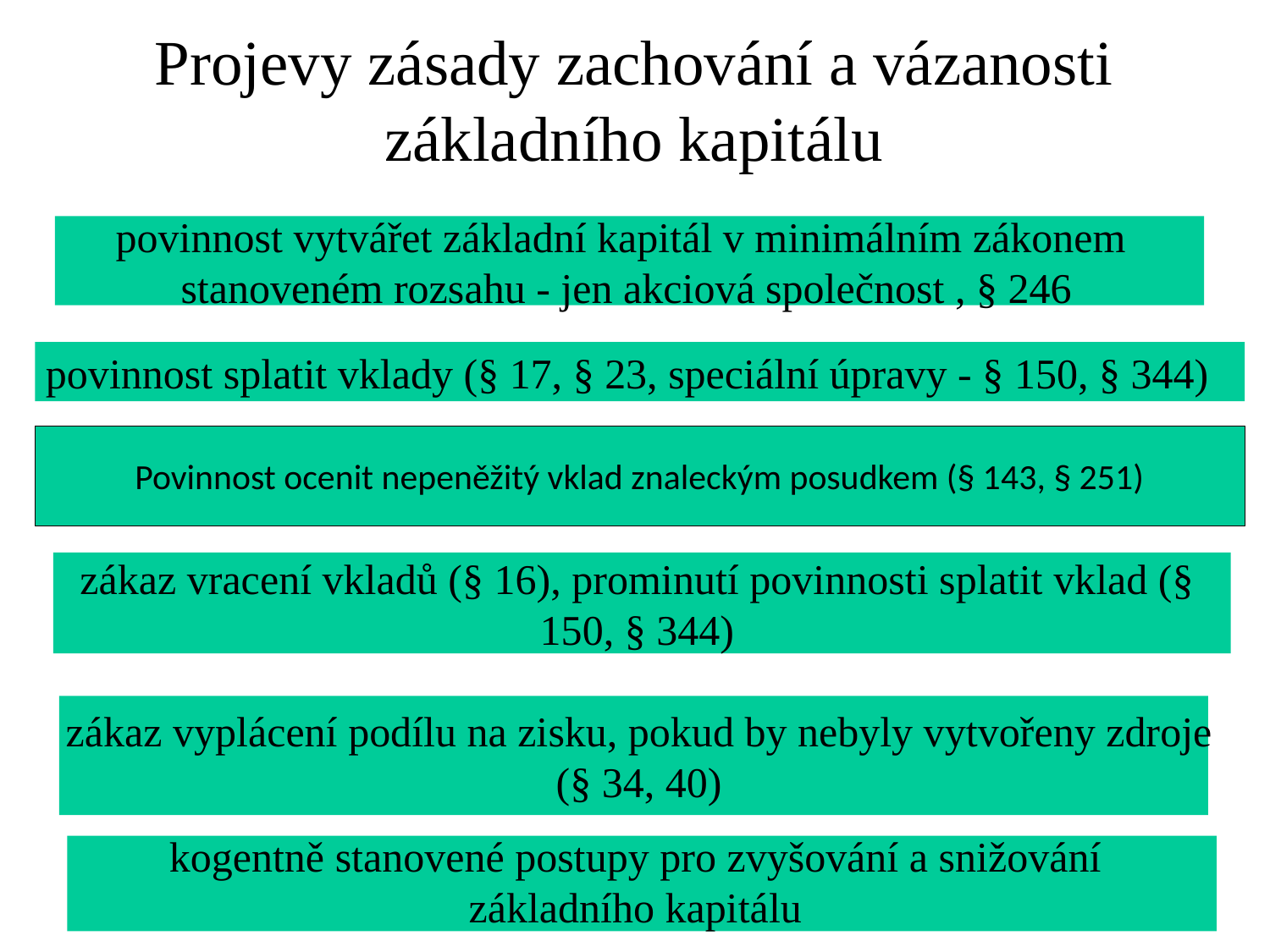

Projevy zásady zachování a vázanosti základního kapitálu
povinnost vytvářet základní kapitál v minimálním zákonem
stanoveném rozsahu - jen akciová společnost , § 246

povinnost splatit vklady (§ 17, § 23, speciální úpravy - § 150, § 344)
Povinnost ocenit nepeněžitý vklad znaleckým posudkem (§ 143, § 251)
zákaz vracení vkladů (§ 16), prominutí povinnosti splatit vklad (§ 150, § 344)

zákaz vyplácení podílu na zisku, pokud by nebyly vytvořeny zdroje (§ 34, 40)
kogentně stanovené postupy pro zvyšování a snižování
základního kapitálu